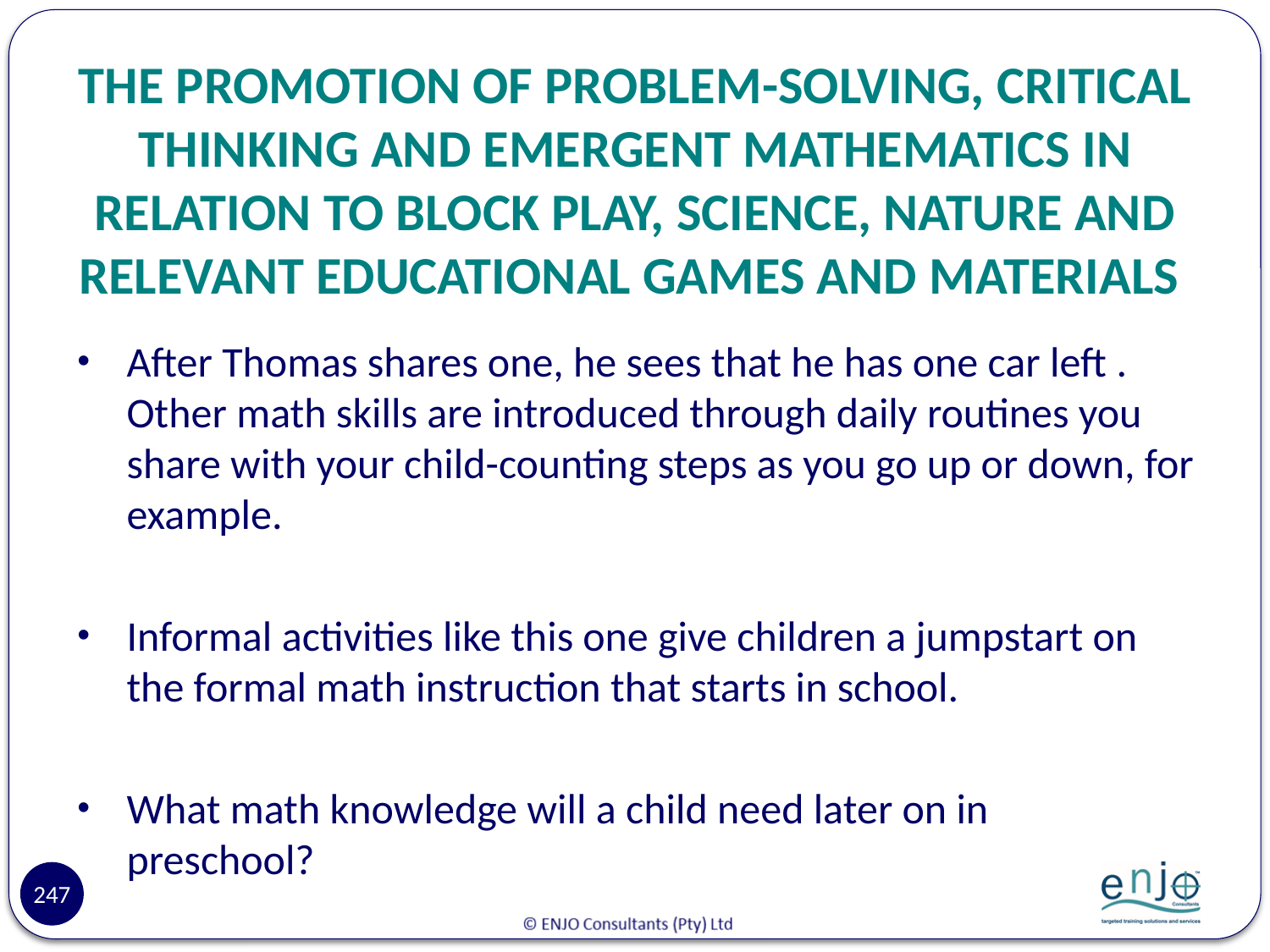

# THE PROMOTION OF PROBLEM-SOLVING, CRITICAL THINKING AND EMERGENT MATHEMATICS IN RELATION TO BLOCK PLAY, SCIENCE, NATURE AND RELEVANT EDUCATIONAL GAMES AND MATERIALS
After Thomas shares one, he sees that he has one car left . Other math skills are introduced through daily routines you share with your child-counting steps as you go up or down, for example.

Informal activities like this one give children a jumpstart on the formal math instruction that starts in school.

What math knowledge will a child need later on in preschool?
247